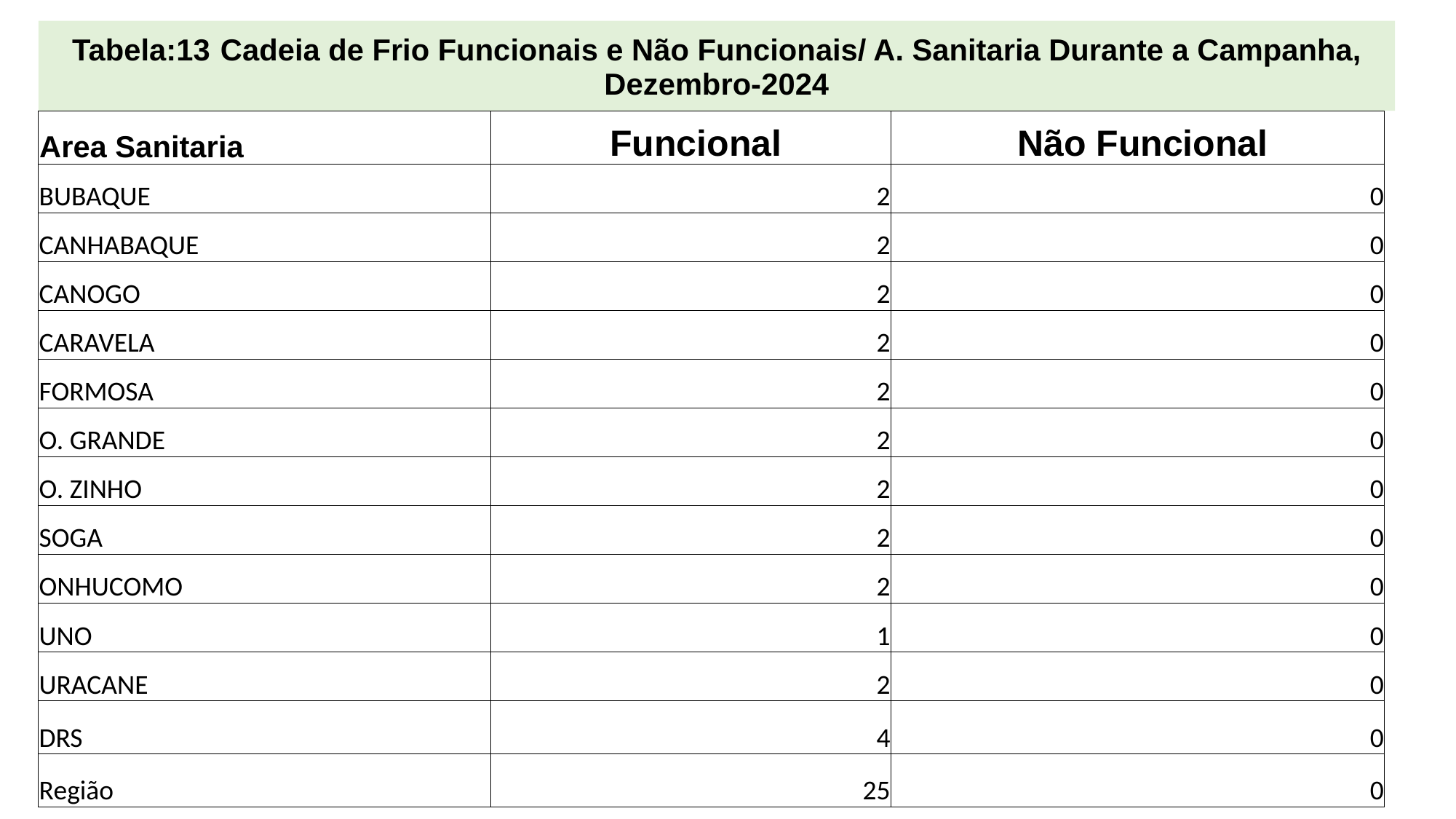

# Tabela:13 Cadeia de Frio Funcionais e Não Funcionais/ A. Sanitaria Durante a Campanha, Dezembro-2024
| Area Sanitaria | Funcional | Não Funcional |
| --- | --- | --- |
| BUBAQUE | 2 | 0 |
| CANHABAQUE | 2 | 0 |
| CANOGO | 2 | 0 |
| CARAVELA | 2 | 0 |
| FORMOSA | 2 | 0 |
| O. GRANDE | 2 | 0 |
| O. ZINHO | 2 | 0 |
| SOGA | 2 | 0 |
| ONHUCOMO | 2 | 0 |
| UNO | 1 | 0 |
| URACANE | 2 | 0 |
| DRS | 4 | 0 |
| Região | 25 | 0 |